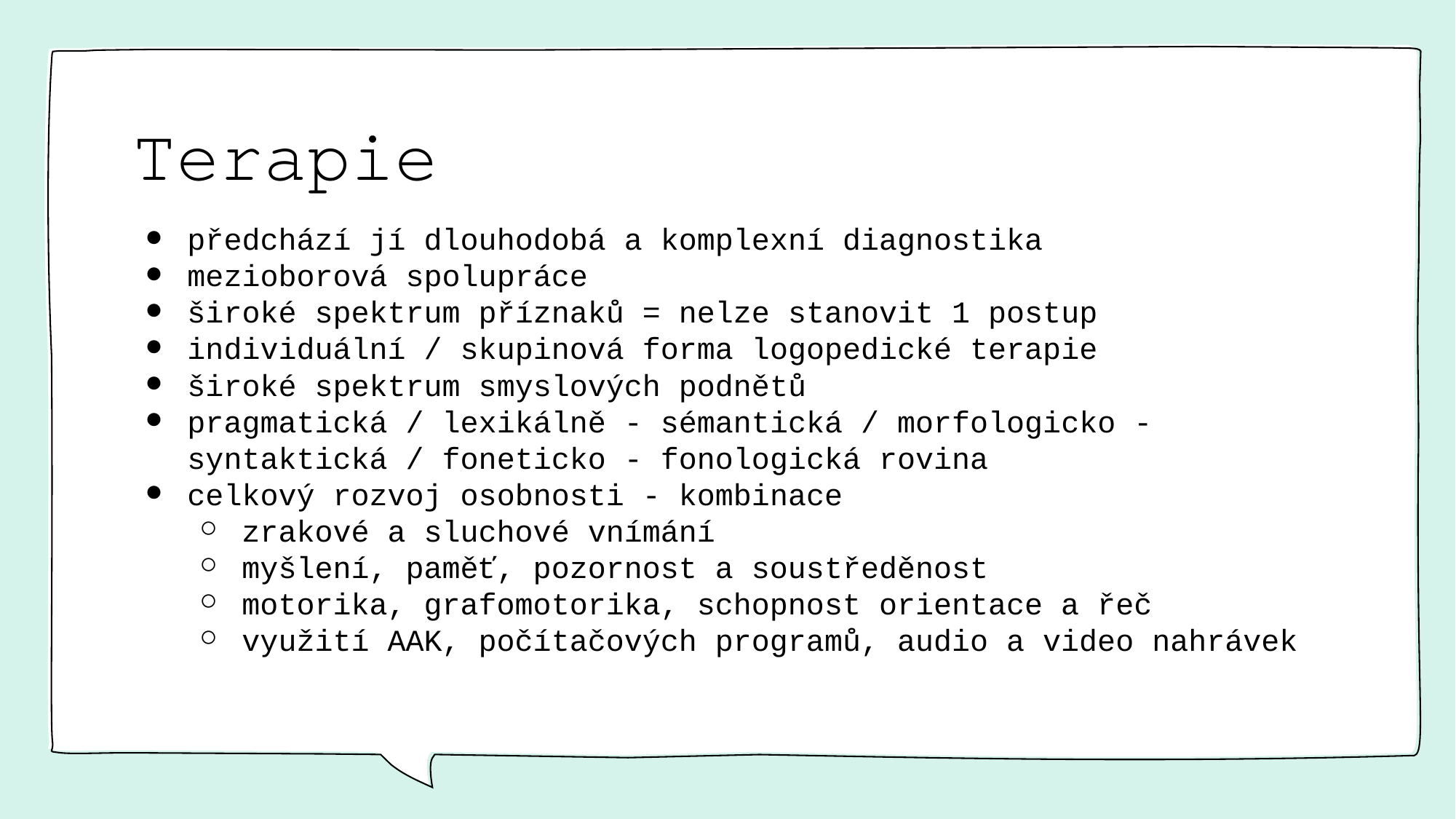

# Terapie
předchází jí dlouhodobá a komplexní diagnostika
mezioborová spolupráce
široké spektrum příznaků = nelze stanovit 1 postup
individuální / skupinová forma logopedické terapie
široké spektrum smyslových podnětů
pragmatická / lexikálně - sémantická / morfologicko - syntaktická / foneticko - fonologická rovina
celkový rozvoj osobnosti - kombinace
zrakové a sluchové vnímání
myšlení, paměť, pozornost a soustředěnost
motorika, grafomotorika, schopnost orientace a řeč
využití AAK, počítačových programů, audio a video nahrávek